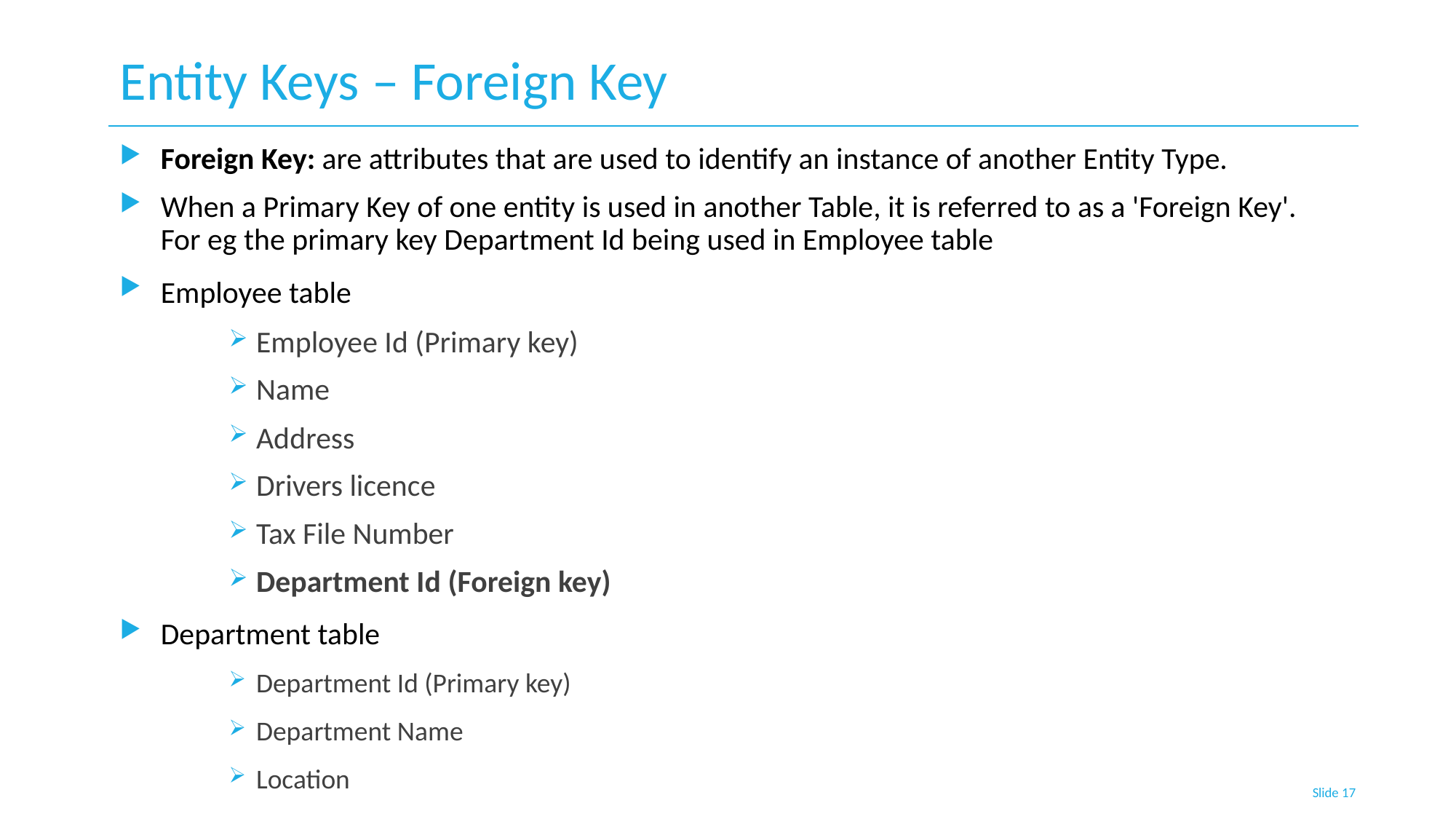

# Entity Keys – Foreign Key
Foreign Key: are attributes that are used to identify an instance of another Entity Type.
When a Primary Key of one entity is used in another Table, it is referred to as a 'Foreign Key'. For eg the primary key Department Id being used in Employee table
Employee table
Employee Id (Primary key)
Name
Address
Drivers licence
Tax File Number
Department Id (Foreign key)
Department table
Department Id (Primary key)
Department Name
Location
Slide 17